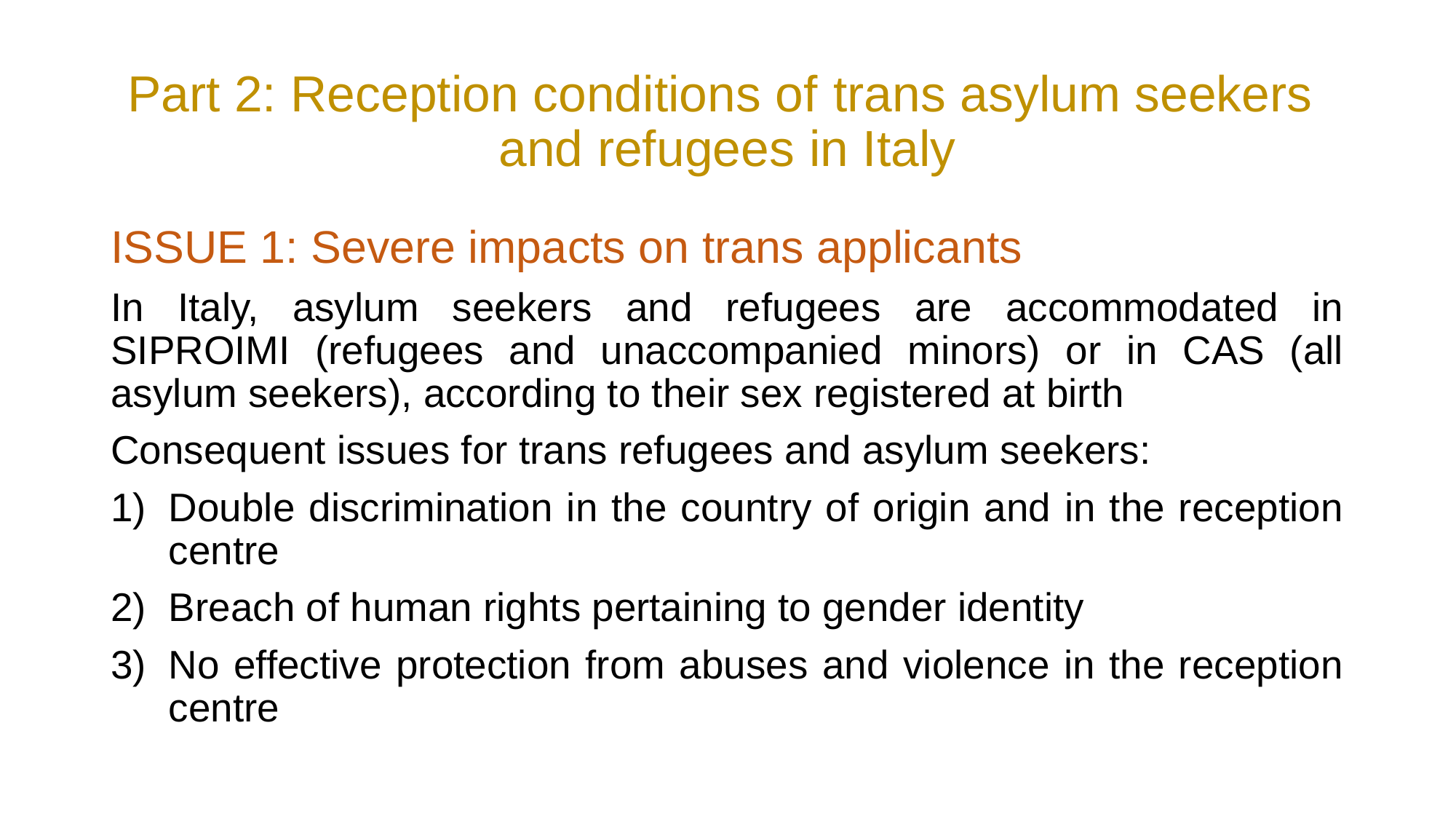

# Part 2: Reception conditions of trans asylum seekers and refugees in Italy
ISSUE 1: Severe impacts on trans applicants
In Italy, asylum seekers and refugees are accommodated in SIPROIMI (refugees and unaccompanied minors) or in CAS (all asylum seekers), according to their sex registered at birth
Consequent issues for trans refugees and asylum seekers:
Double discrimination in the country of origin and in the reception centre
Breach of human rights pertaining to gender identity
No effective protection from abuses and violence in the reception centre